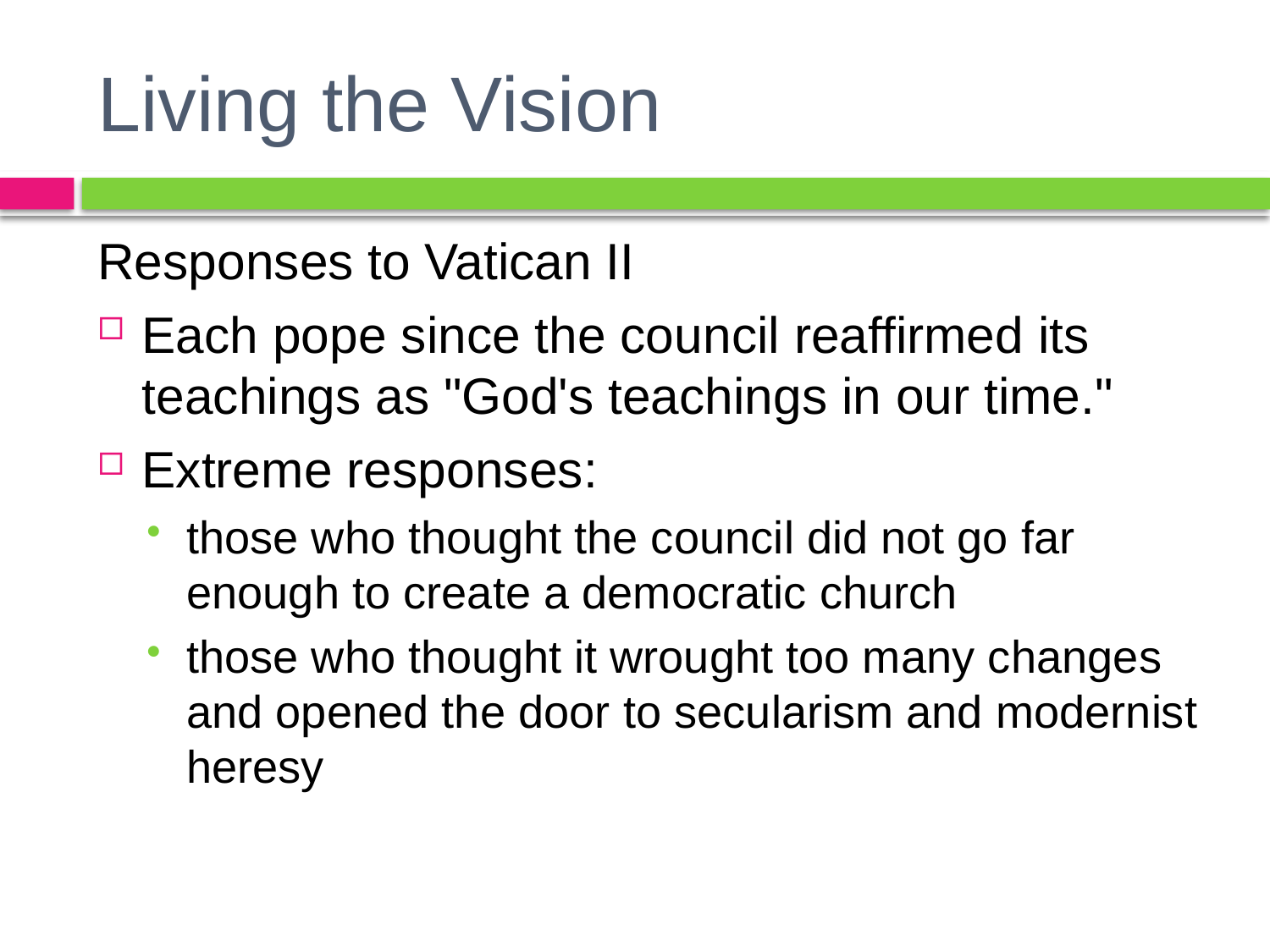

# Living the Vision
Responses to Vatican II
Each pope since the council reaffirmed its teachings as "God's teachings in our time."
Extreme responses:
those who thought the council did not go far enough to create a democratic church
those who thought it wrought too many changes and opened the door to secularism and modernist heresy